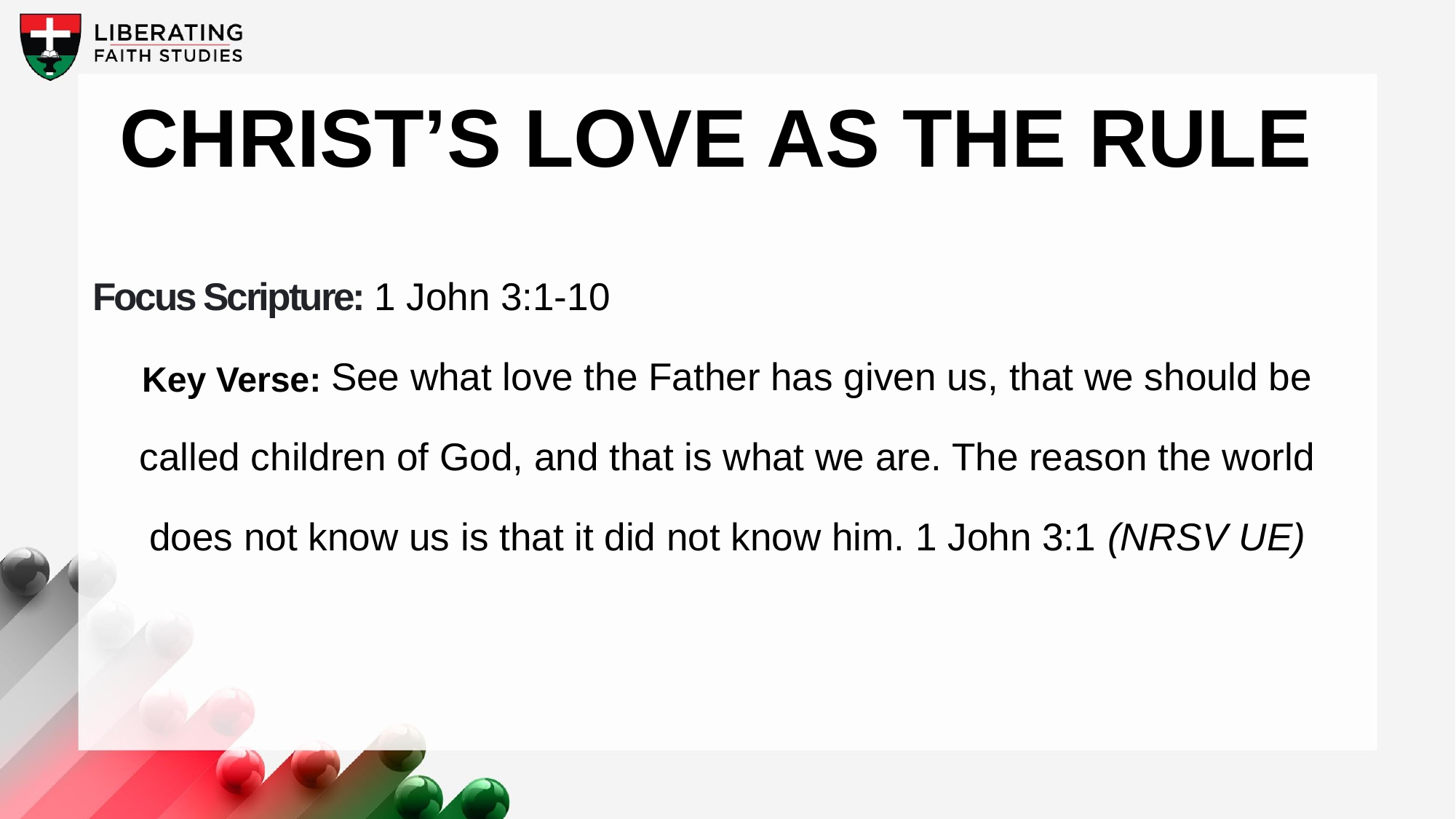

Christ’s Love as the Rule

Focus Scripture: 1 John 3:1-10
Key Verse: See what love the Father has given us, that we should be called children of God, and that is what we are. The reason the world does not know us is that it did not know him. 1 John 3:1 (NRSV UE)